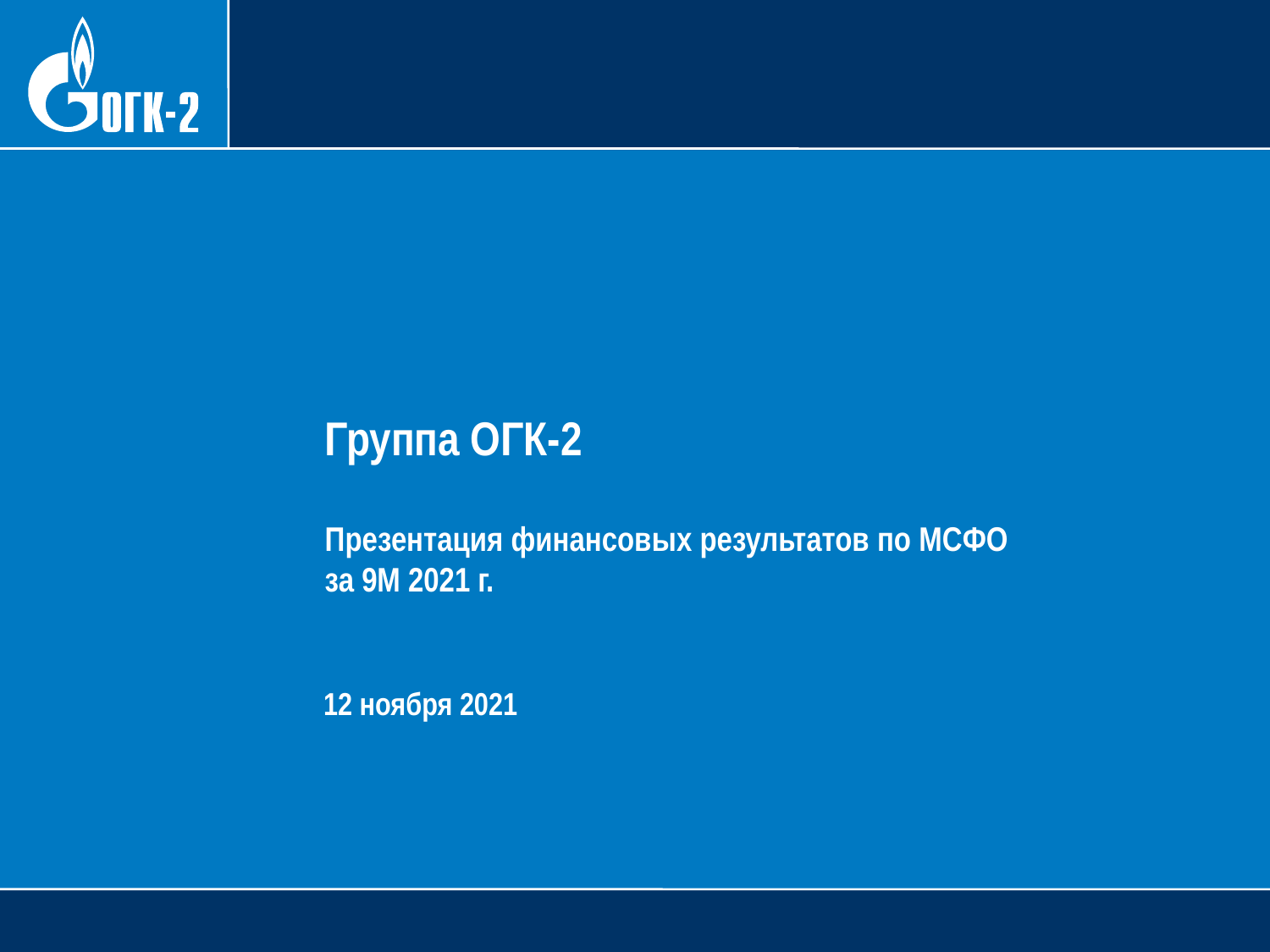

Группа ОГК-2
Презентация финансовых результатов по МСФО
за 9М 2021 г.
12 ноября 2021